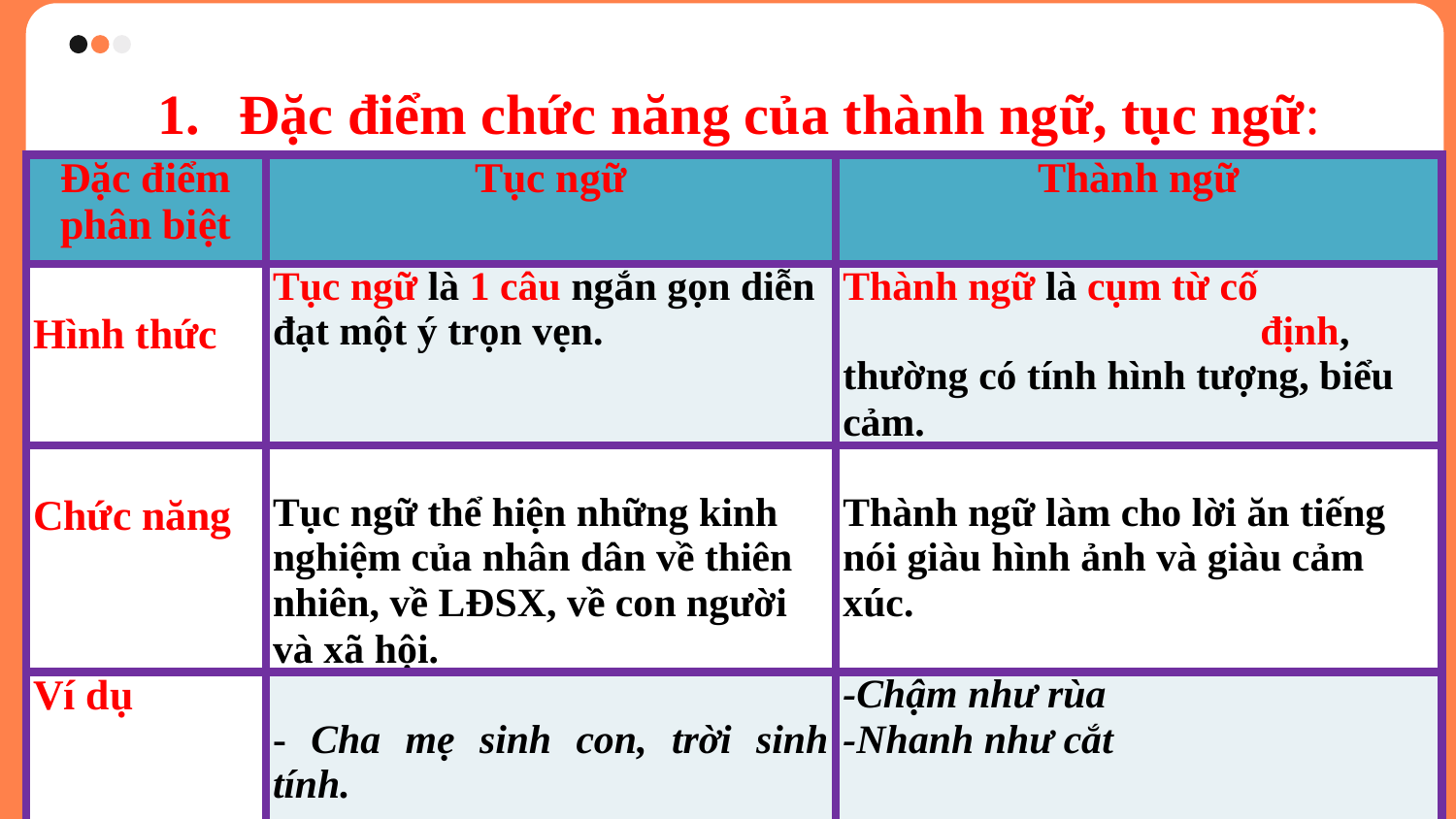

Đặc điểm chức năng của thành ngữ, tục ngữ:
| Đặc điểm phân biệt | Tục ngữ | Thành ngữ |
| --- | --- | --- |
| Hình thức | Tục ngữ là 1 câu ngắn gọn diễn đạt một ý trọn vẹn. | Thành ngữ là cụm từ cố định, thường có tính hình tượng, biểu cảm. |
| Chức năng | Tục ngữ thể hiện những kinh nghiệm của nhân dân về thiên nhiên, về LĐSX, về con người và xã hội. | Thành ngữ làm cho lời ăn tiếng nói giàu hình ảnh và giàu cảm xúc. |
| Ví dụ | - Cha mẹ sinh con, trời sinh tính. | -Chậm như rùa -Nhanh như cắt |